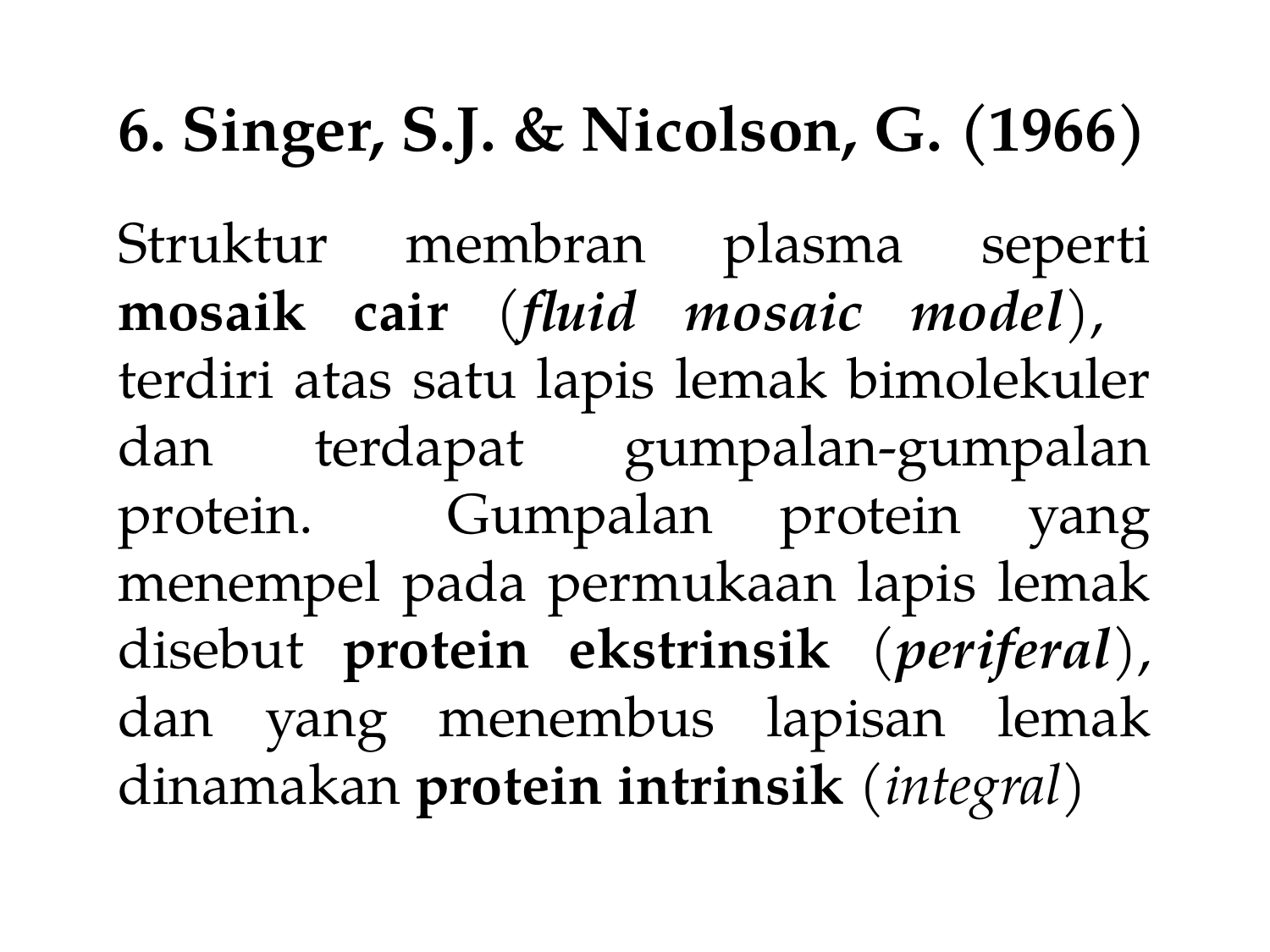

6. Singer, S.J. & Nicolson, G. (1966)

Struktur membran plasma seperti mosaik cair (fluid mosaic model),  terdiri atas satu lapis lemak bimolekuler dan terdapat gumpalan-gumpalan protein.  Gumpalan protein yang menempel pada permukaan lapis lemak disebut protein ekstrinsik (periferal), dan yang menembus lapisan lemak dinamakan protein intrinsik (integral)